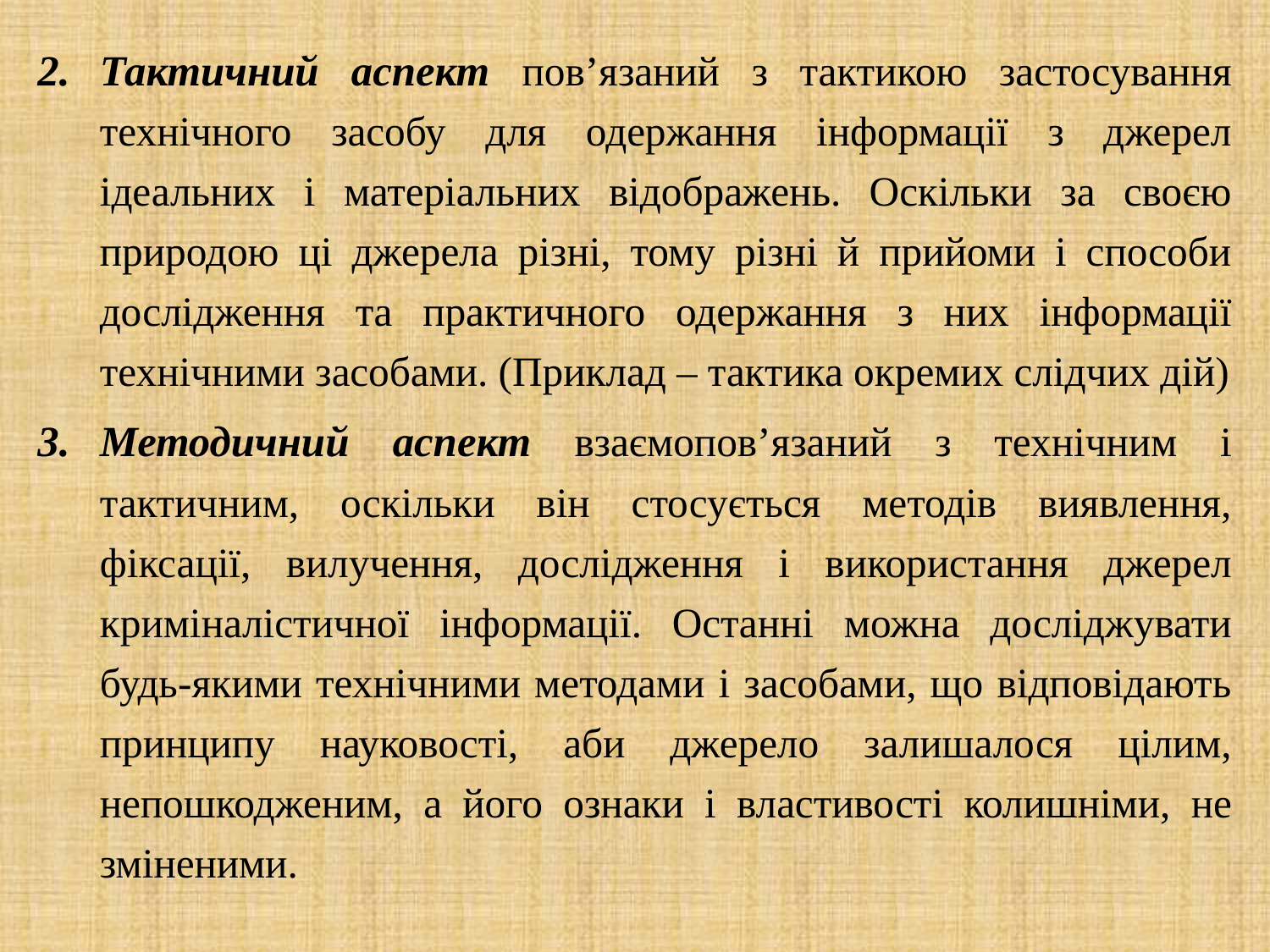

Тактичний аспект пов’язаний з тактикою застосування технічного засобу для одержання інформації з джерел ідеальних і матеріальних відображень. Оскільки за своєю природою ці джерела різні, тому різні й прийоми і способи дослідження та практичного одержання з них інформації технічними засобами. (Приклад – тактика окремих слідчих дій)
Методичний аспект взаємопов’язаний з технічним і тактичним, оскільки він стосується методів виявлення, фіксації, вилучення, дослідження і використання джерел криміналістичної інформації. Останні можна досліджувати будь-якими технічними методами і засобами, що відповідають принципу науковості, аби джерело залишалося цілим, непошкодженим, а його ознаки і властивості колишніми, не зміненими.